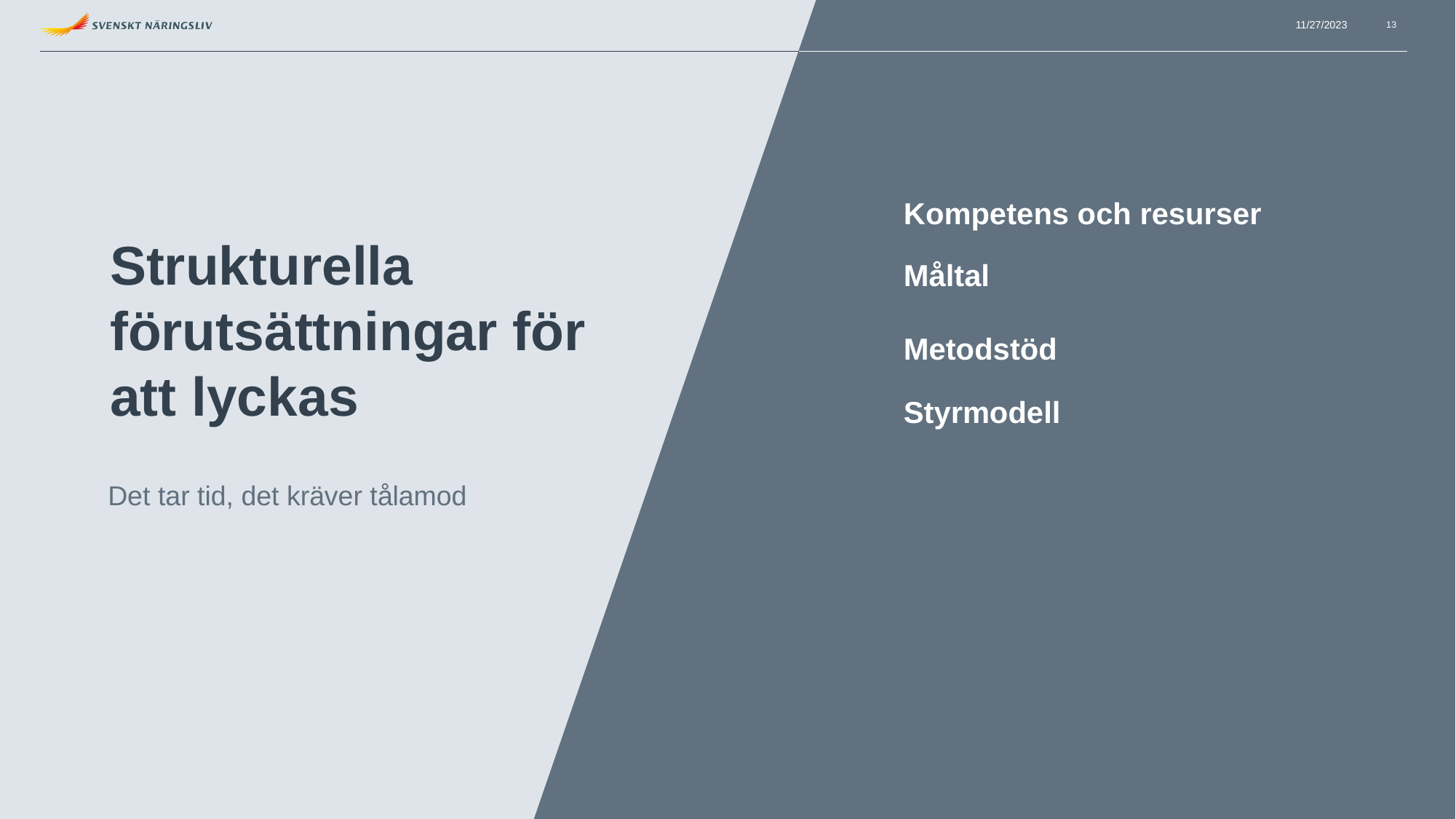

11/27/2023
13
Kompetens och resurser
# Strukturella förutsättningar för att lyckas
Måltal
Metodstöd
Styrmodell
Det tar tid, det kräver tålamod